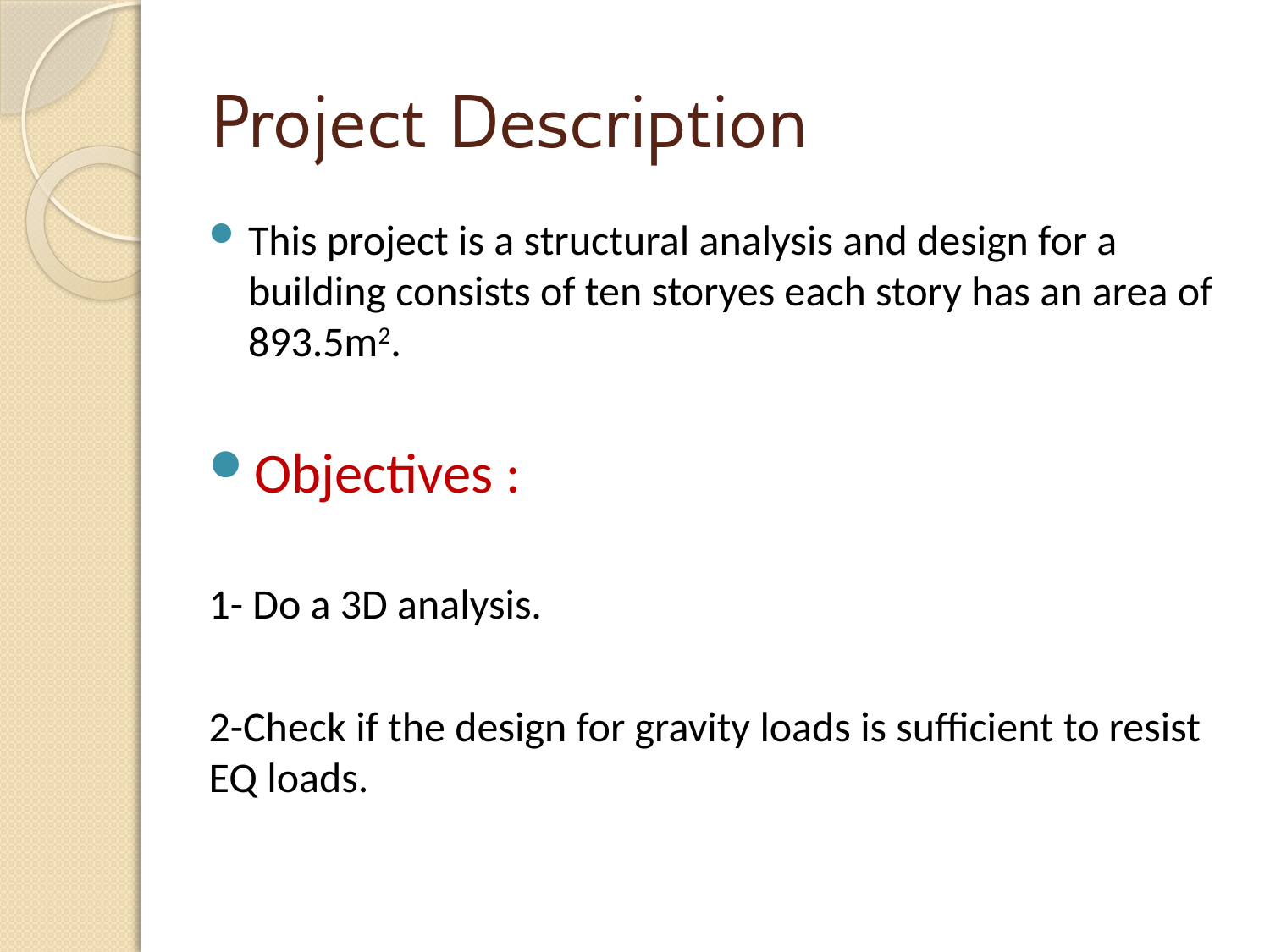

# Project Description
This project is a structural analysis and design for a building consists of ten storyes each story has an area of 893.5m2.

Objectives :

1- Do a 3D analysis.

2-Check if the design for gravity loads is sufficient to resist EQ loads.